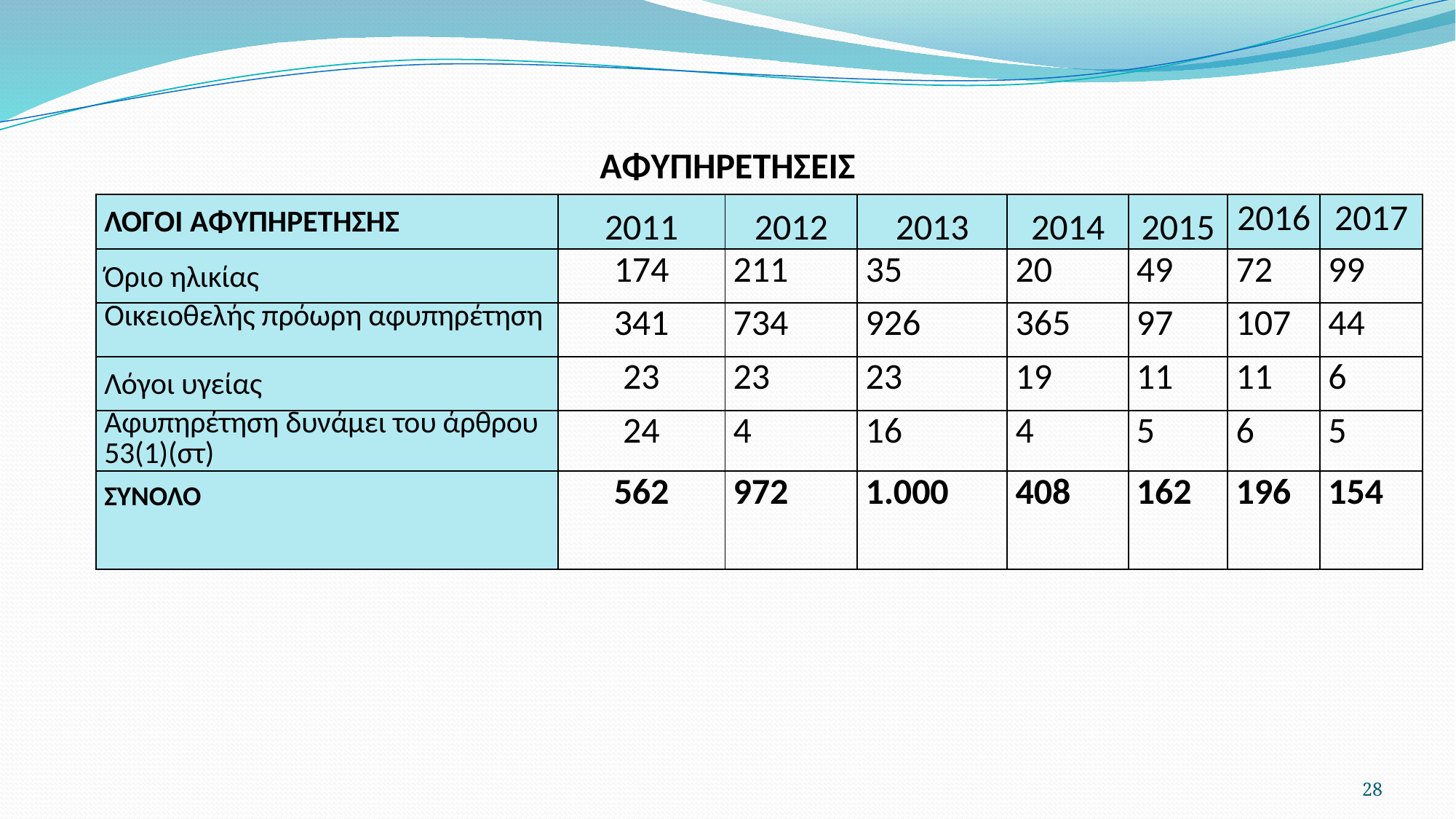

# Αφυπηρετησεισ
| ΛΟΓΟΙ ΑΦΥΠΗΡΕΤΗΣΗΣ | 2011 | 2012 | 2013 | 2014 | 2015 | 2016 | 2017 |
| --- | --- | --- | --- | --- | --- | --- | --- |
| Όριο ηλικίας | 174 | 211 | 35 | 20 | 49 | 72 | 99 |
| Οικειοθελής πρόωρη αφυπηρέτηση | 341 | 734 | 926 | 365 | 97 | 107 | 44 |
| Λόγοι υγείας | 23 | 23 | 23 | 19 | 11 | 11 | 6 |
| Αφυπηρέτηση δυνάμει του άρθρου 53(1)(στ) | 24 | 4 | 16 | 4 | 5 | 6 | 5 |
| ΣΥΝΟΛΟ | 562 | 972 | 1.000 | 408 | 162 | 196 | 154 |
28